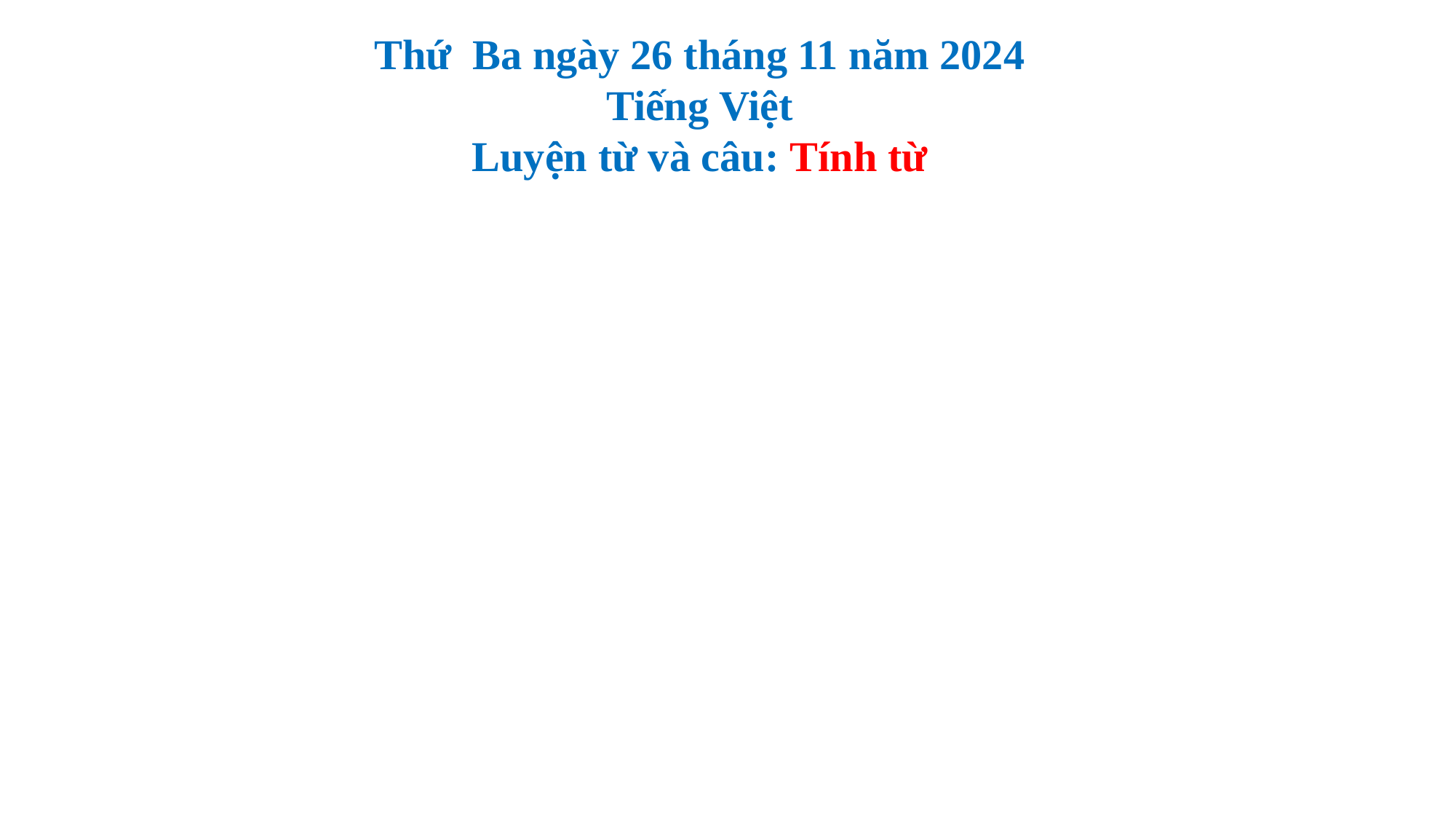

Thứ  Ba ngày 26 tháng 11 năm 2024
Tiếng Việt
Luyện từ và câu: Tính từ